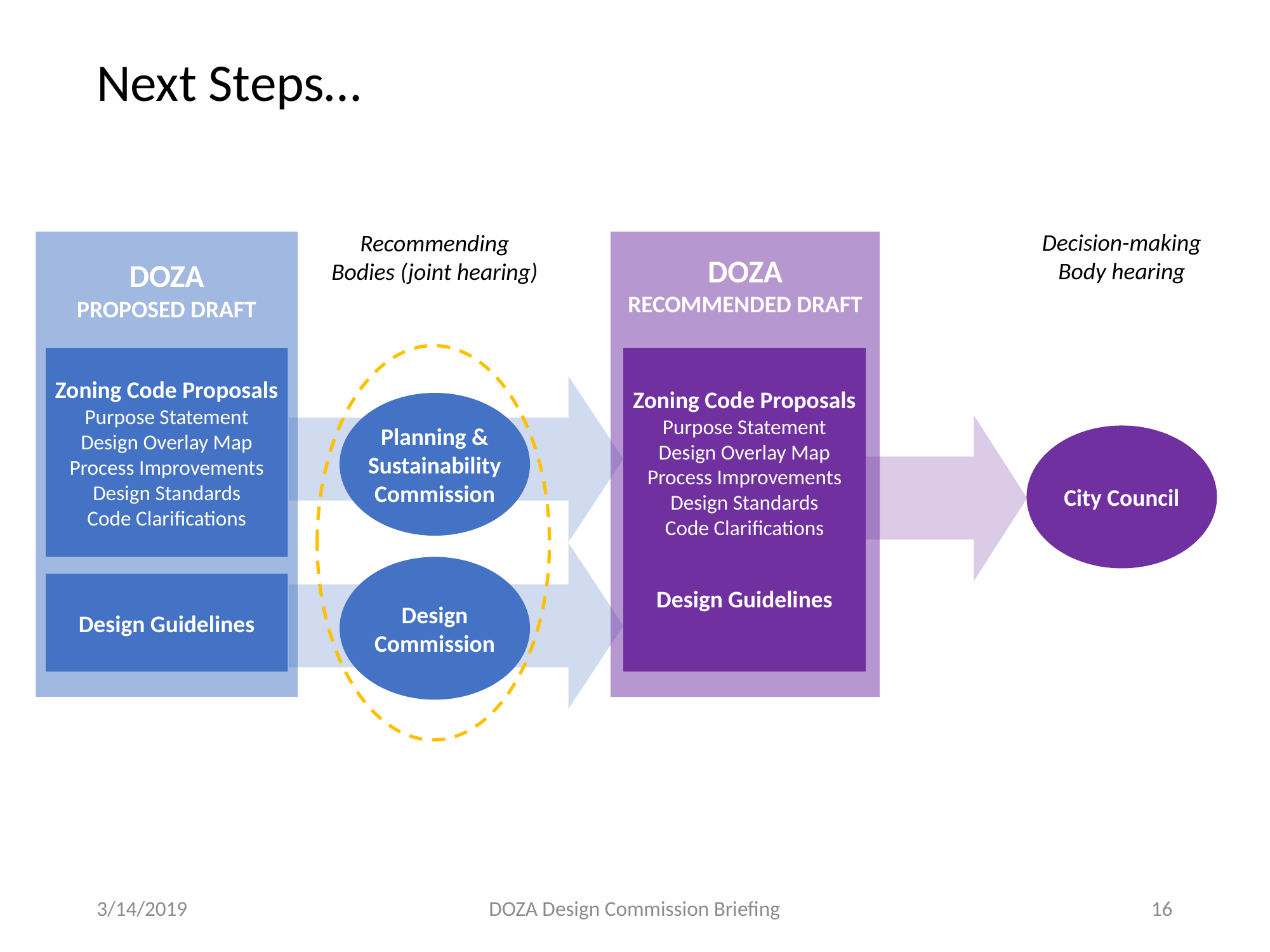

Next Steps…
Decision-making Body hearing
Recommending Bodies (joint hearing)

DOZA
RECOMMENDED DRAFT
Zoning Code Proposals
Purpose Statement
Design Overlay Map
Process Improvements
Design Standards
Code Clarifications

Design Guidelines

DOZA
PROPOSED DRAFT
Zoning Code Proposals
Purpose Statement
Design Overlay Map
Process Improvements
Design Standards
Code Clarifications
Design Guidelines

Planning & Sustainability Commission

City Council

Design Commission
3/14/2019
DOZA Design Commission Briefing
16